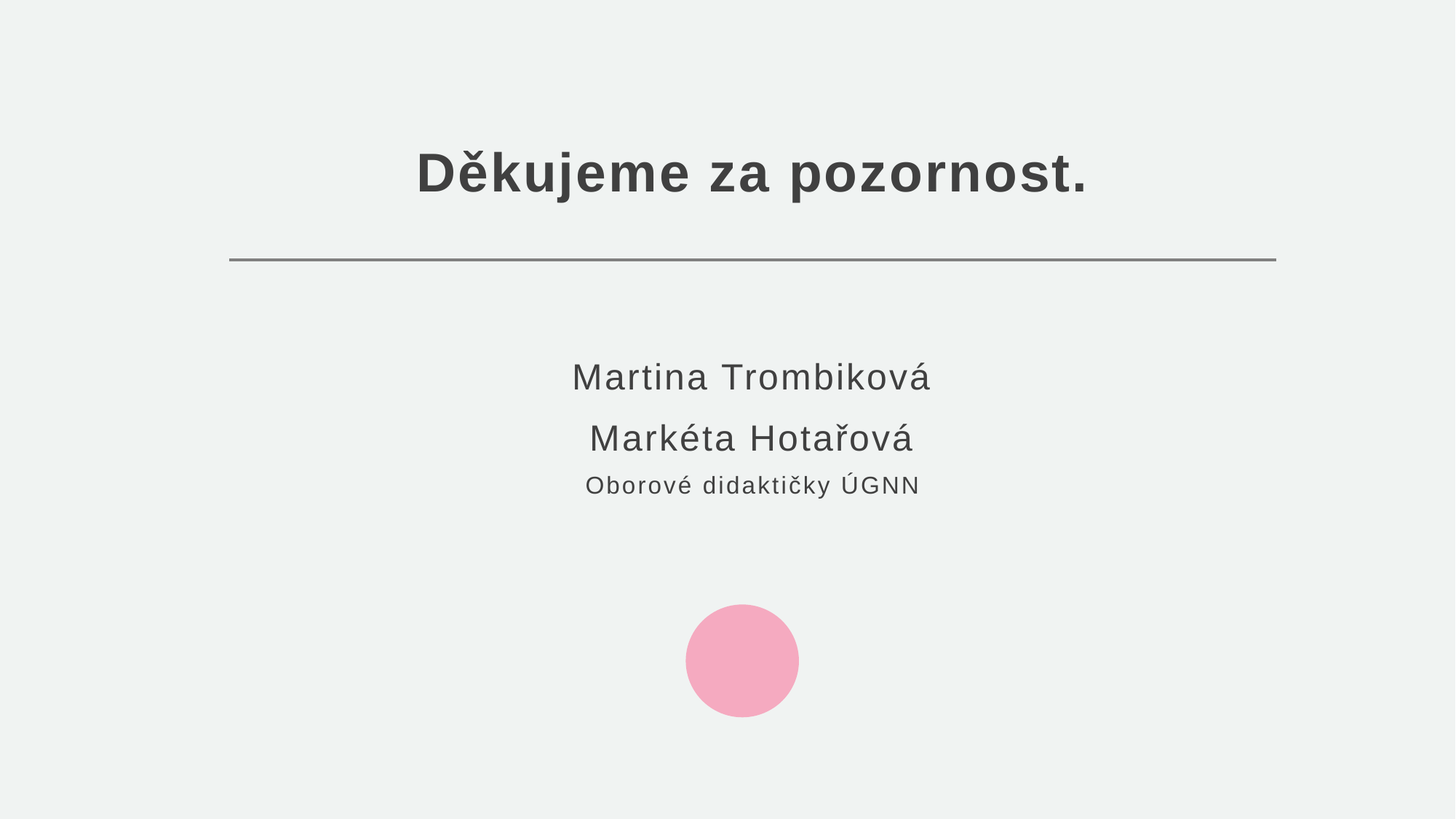

# Děkujeme za pozornost.

Martina Trombiková
Markéta Hotařová
Oborové didaktičky ÚGNN